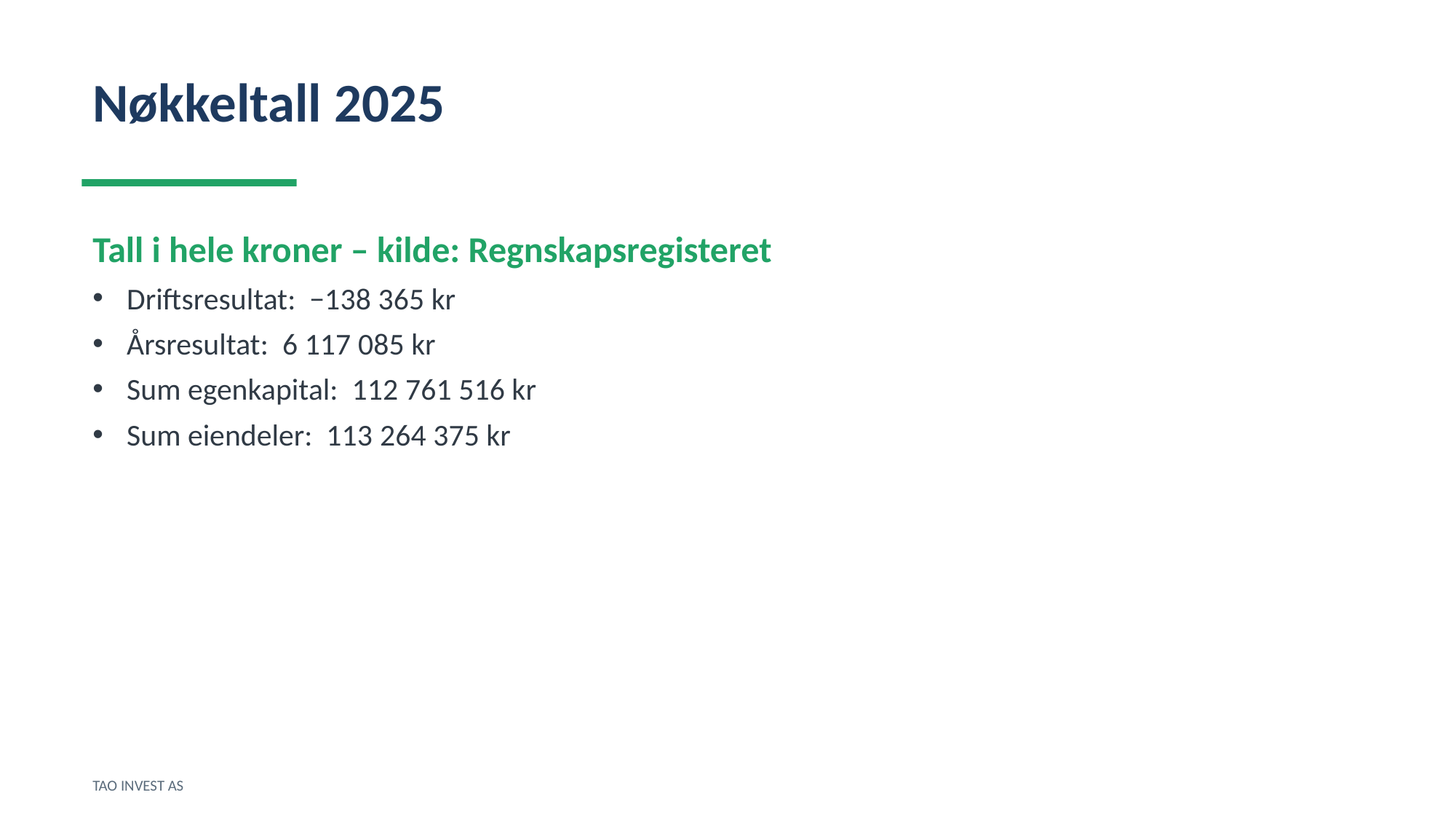

Nøkkeltall 2025

Tall i hele kroner – kilde: Regnskapsregisteret
Driftsresultat:  −138 365 kr
Årsresultat:  6 117 085 kr
Sum egenkapital:  112 761 516 kr
Sum eiendeler:  113 264 375 kr
TAO INVEST AS